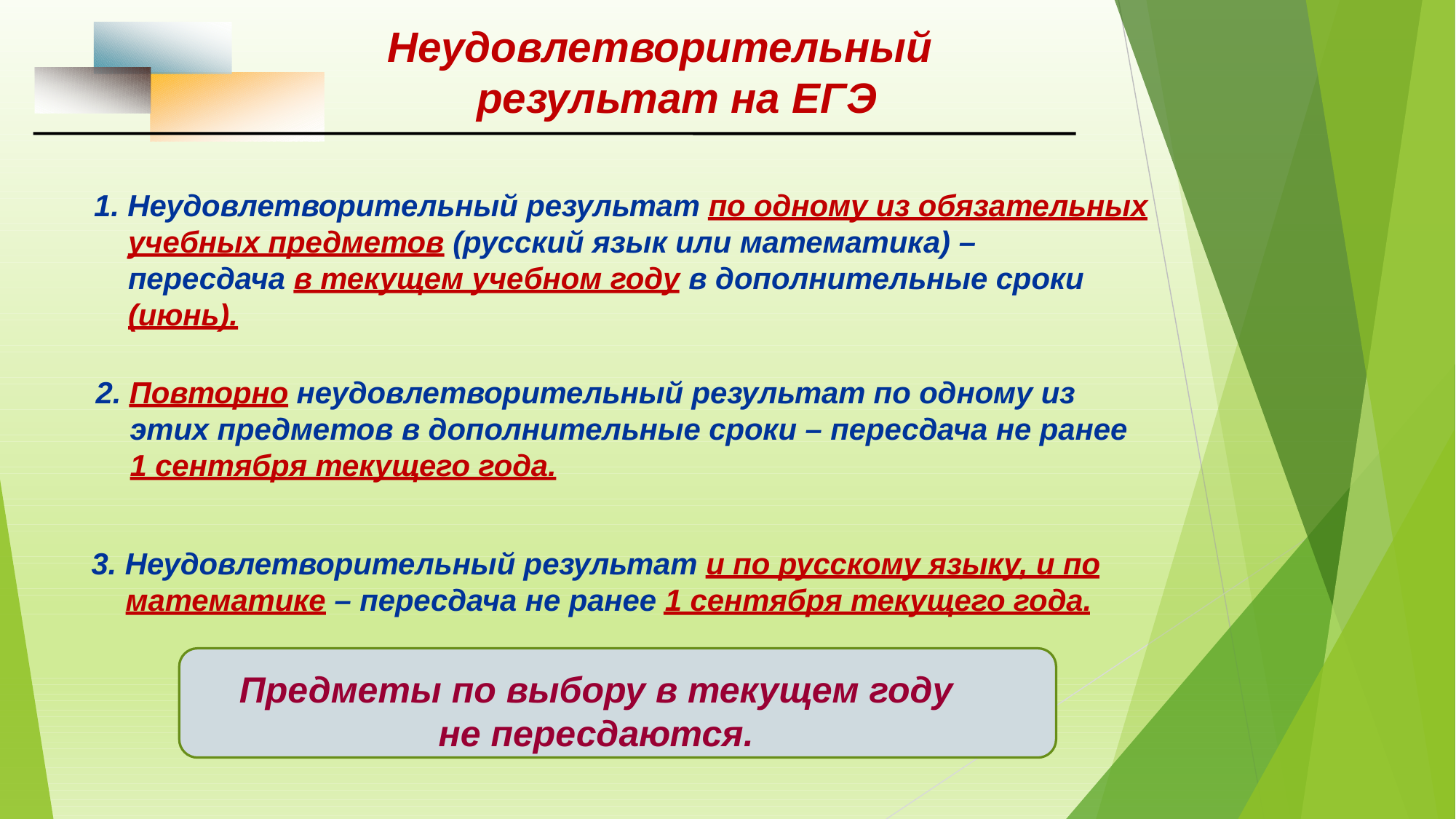

Неудовлетворительный

результат на ЕГЭ

1. Неудовлетворительный результат по одному из обязательных

учебных предметов (русский язык или математика) –

пересдача в текущем учебном году в дополнительные сроки

(июнь).

2. Повторно неудовлетворительный результат по одному из

этих предметов в дополнительные сроки – пересдача не ранее

1 сентября текущего года.

3. Неудовлетворительный результат и по русскому языку, и по

математике – пересдача не ранее 1 сентября текущего года.

Предметы по выбору в текущем году

не пересдаются.